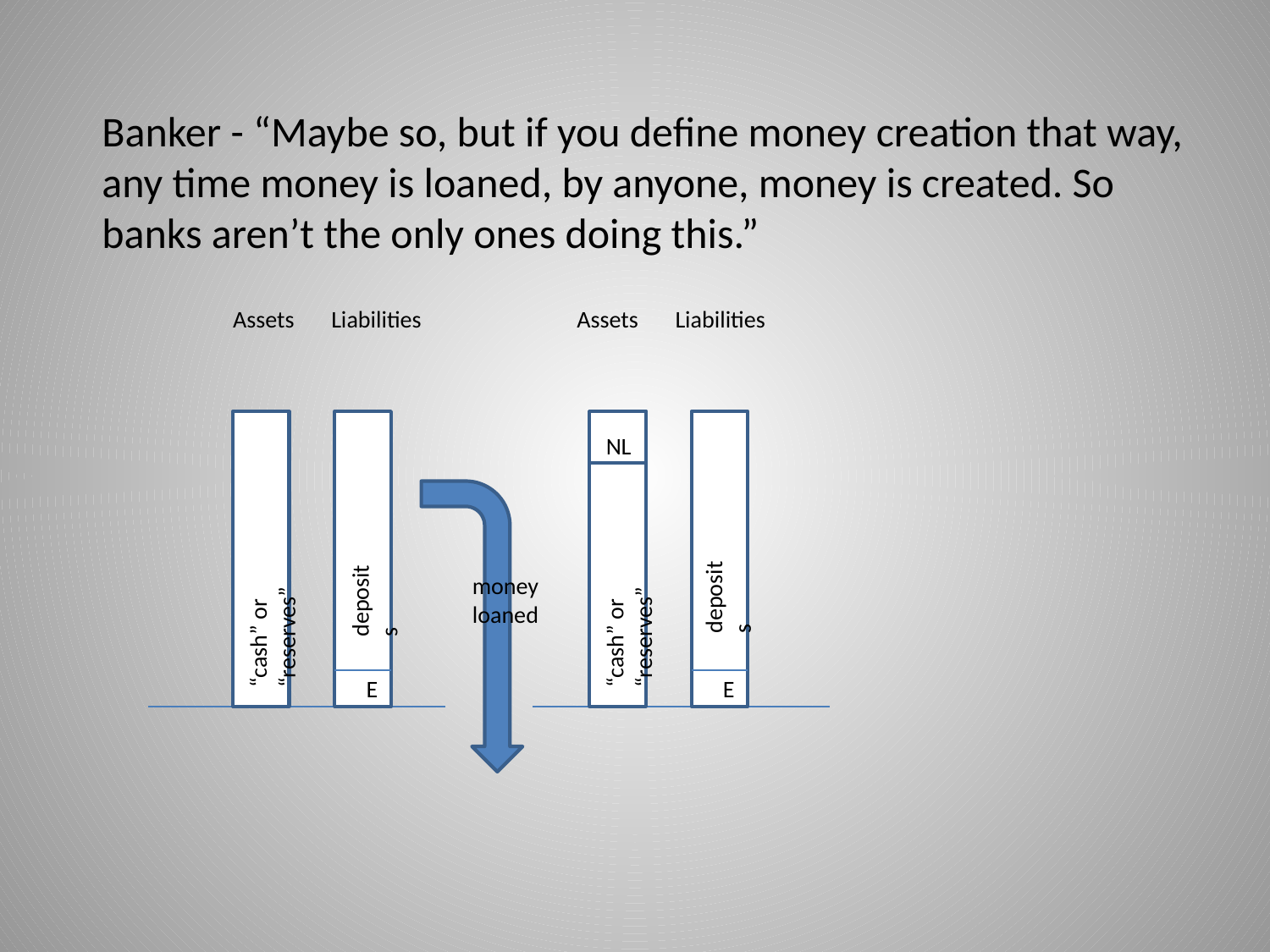

Banker - “Maybe so, but if you define money creation that way, any time money is loaned, by anyone, money is created. So banks aren’t the only ones doing this.”
Assets       Liabilities
Assets       Liabilities

NL
“cash” or “reserves”
“cash” or “reserves”
deposits
deposits
money loaned

E
E